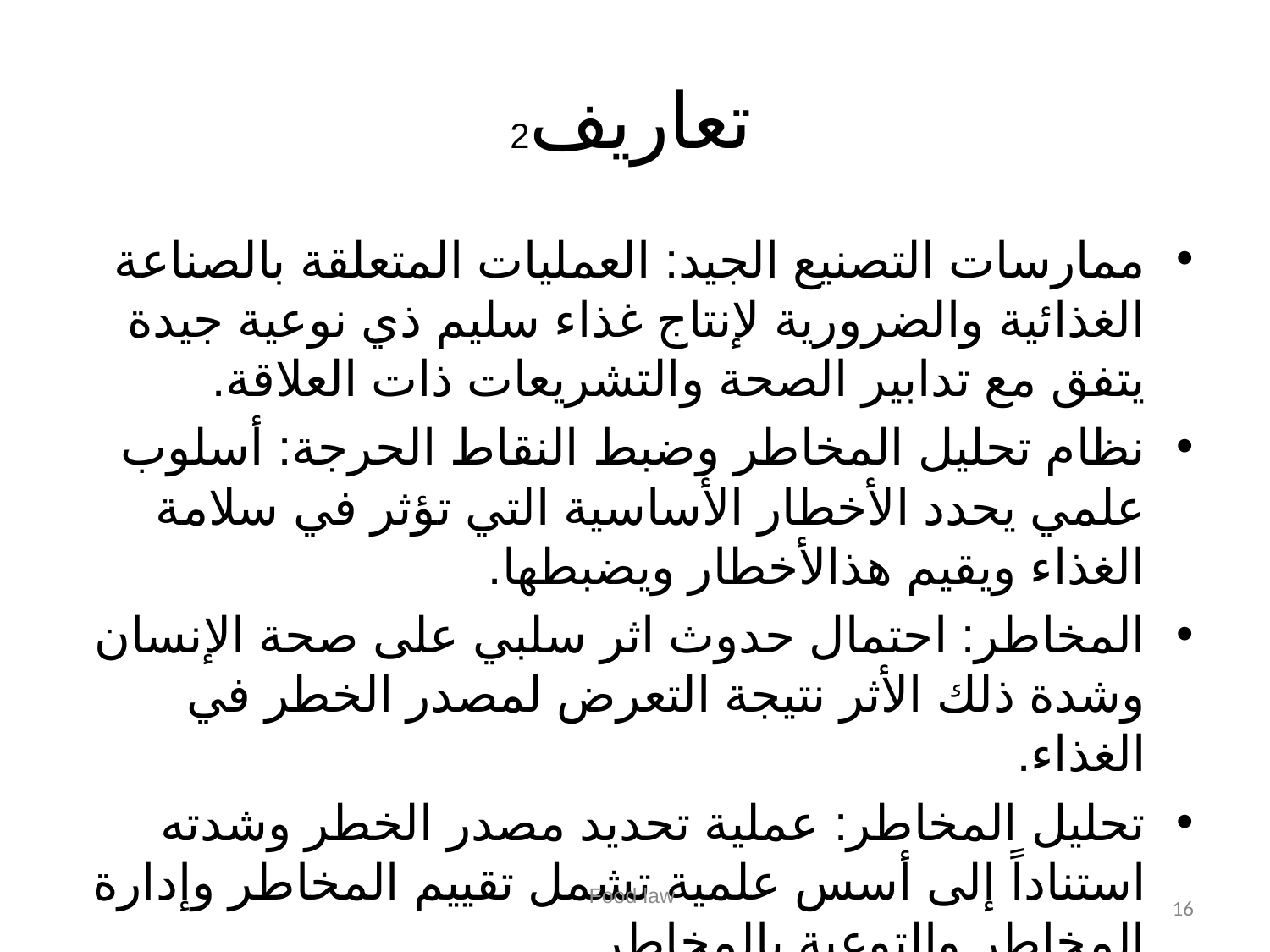

# تعاريف2
ممارسات التصنيع الجيد: العمليات المتعلقة بالصناعة الغذائية والضرورية لإنتاج غذاء سليم ذي نوعية جيدة يتفق مع تدابير الصحة والتشريعات ذات العلاقة.
نظام تحليل المخاطر وضبط النقاط الحرجة: أسلوب علمي يحدد الأخطار الأساسية التي تؤثر في سلامة الغذاء ويقيم هذالأخطار ويضبطها.
المخاطر: احتمال حدوث اثر سلبي على صحة الإنسان وشدة ذلك الأثر نتيجة التعرض لمصدر الخطر في الغذاء.
تحليل المخاطر: عملية تحديد مصدر الخطر وشدته استناداً إلى أسس علمية تشمل تقييم المخاطر وإدارة المخاطر والتوعية بالمخاطر
Food law

16